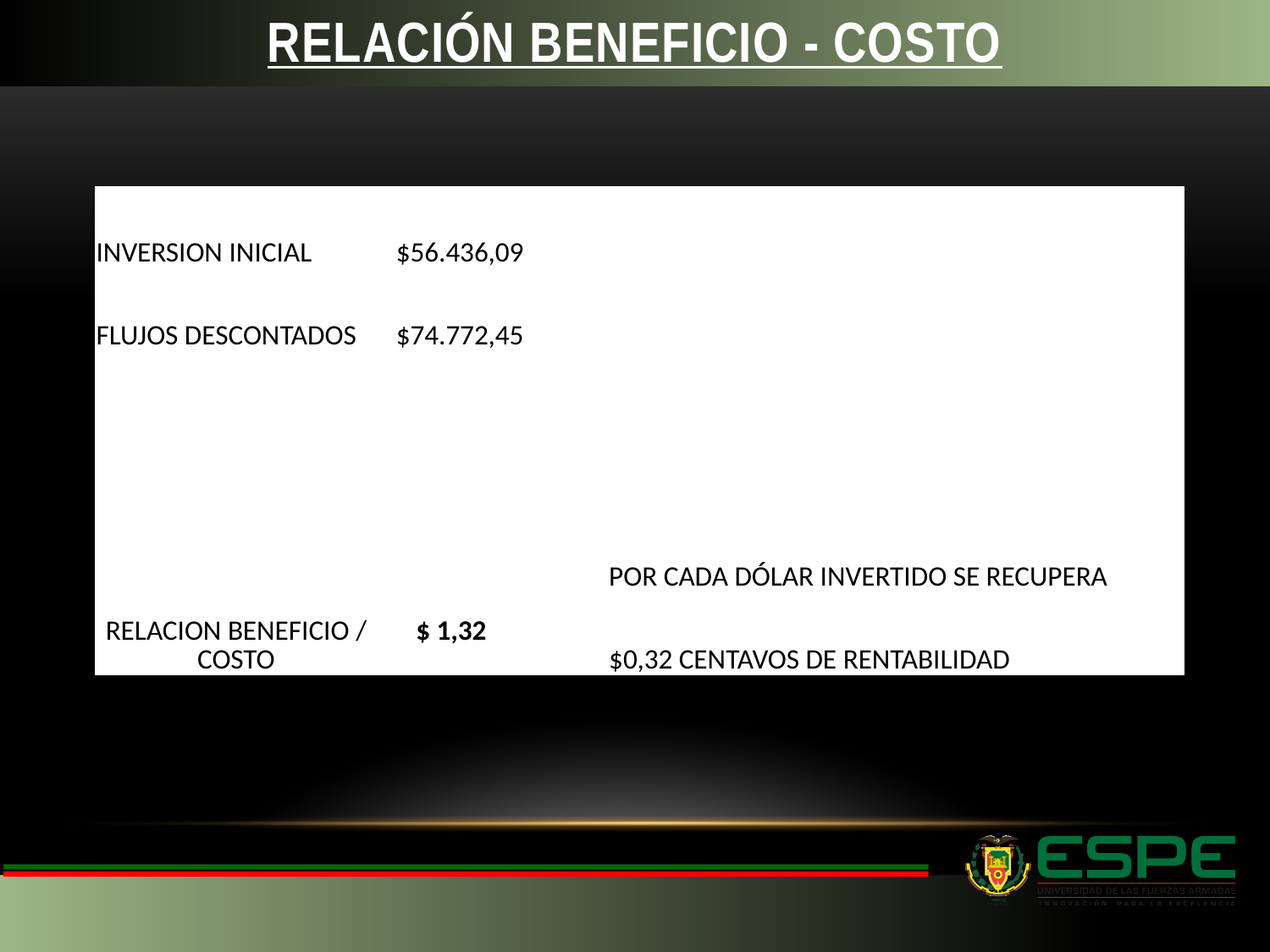

RELACIÓN BENEFICIO - COSTO
| INVERSION INICIAL | $56.436,09 |  |  |  |  |  |  |
| --- | --- | --- | --- | --- | --- | --- | --- |
| FLUJOS DESCONTADOS | $74.772,45 |  |  |  |  |  |  |
|  |  |  |  |  |  |  |  |
| RELACION BENEFICIO / COSTO |  |  | POR CADA DÓLAR INVERTIDO SE RECUPERA |  |  |  |  |
|  | $ 1,32 |  | $0,32 CENTAVOS DE RENTABILIDAD |  |  |  |  |